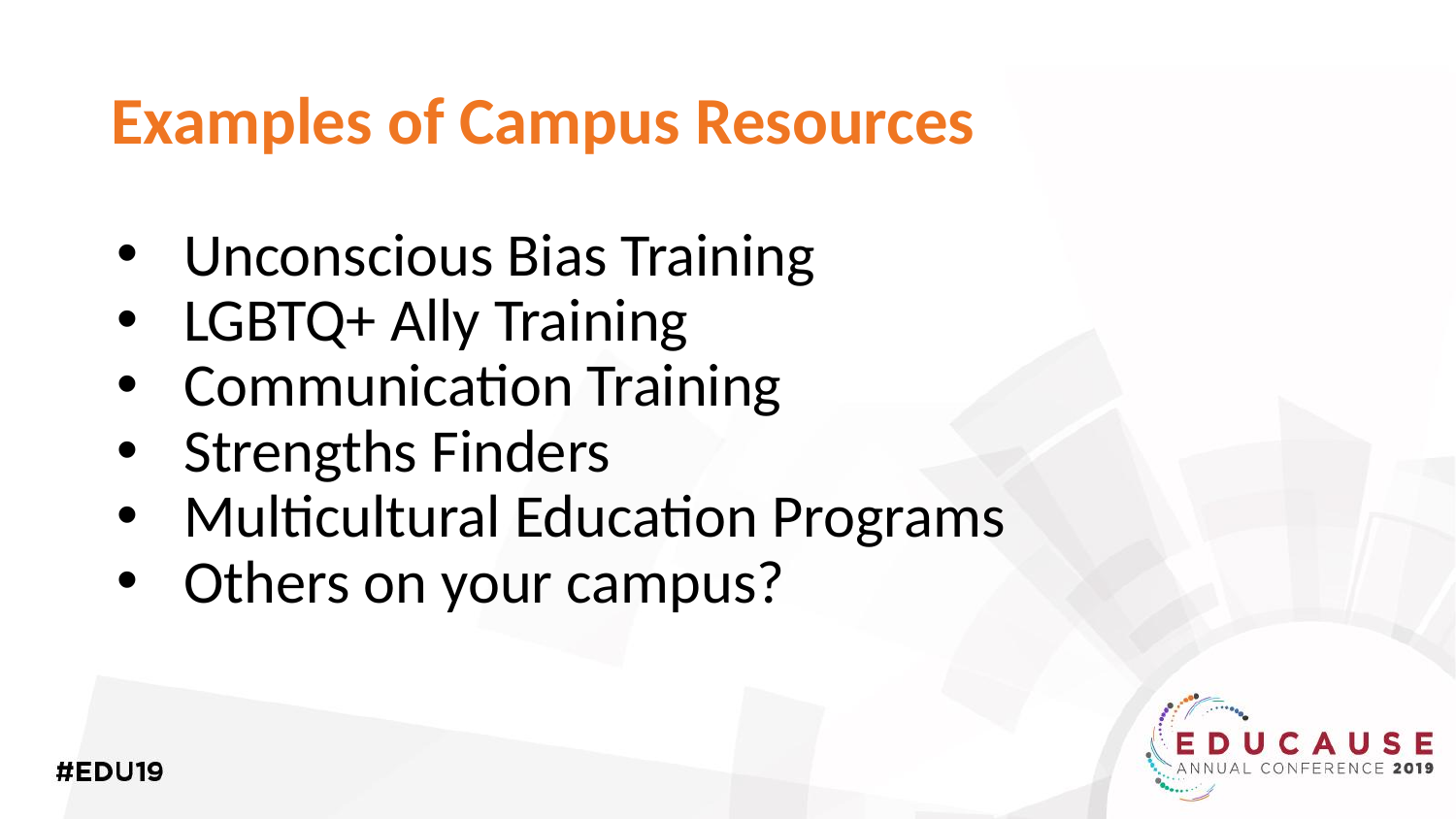

# Examples of Campus Resources
Unconscious Bias Training
LGBTQ+ Ally Training
Communication Training
Strengths Finders
Multicultural Education Programs
Others on your campus?